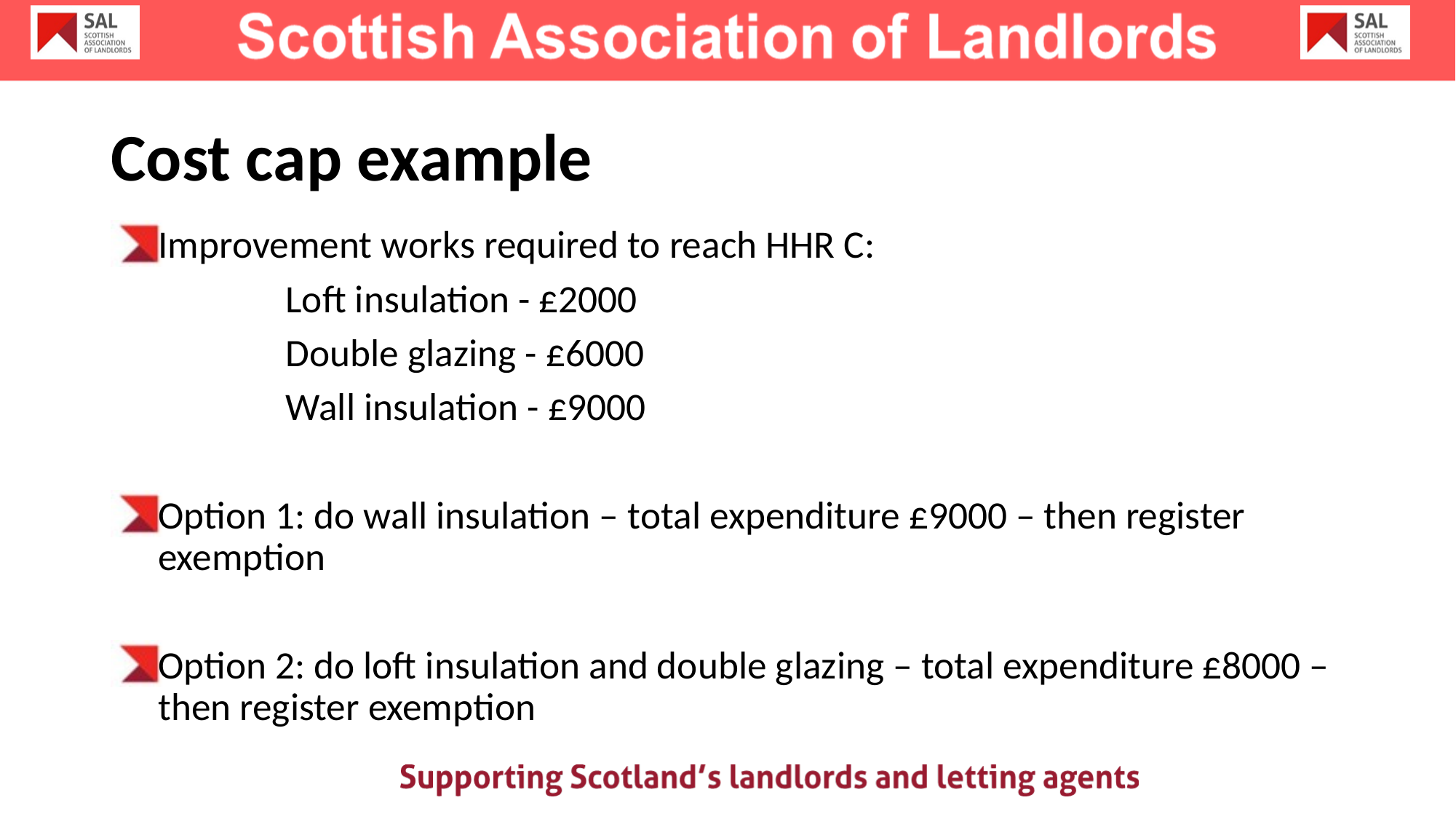

# Cost cap example
Improvement works required to reach HHR C:
		Loft insulation - £2000
		Double glazing - £6000
		Wall insulation - £9000

Option 1: do wall insulation – total expenditure £9000 – then register exemption

Option 2: do loft insulation and double glazing – total expenditure £8000 – then register exemption